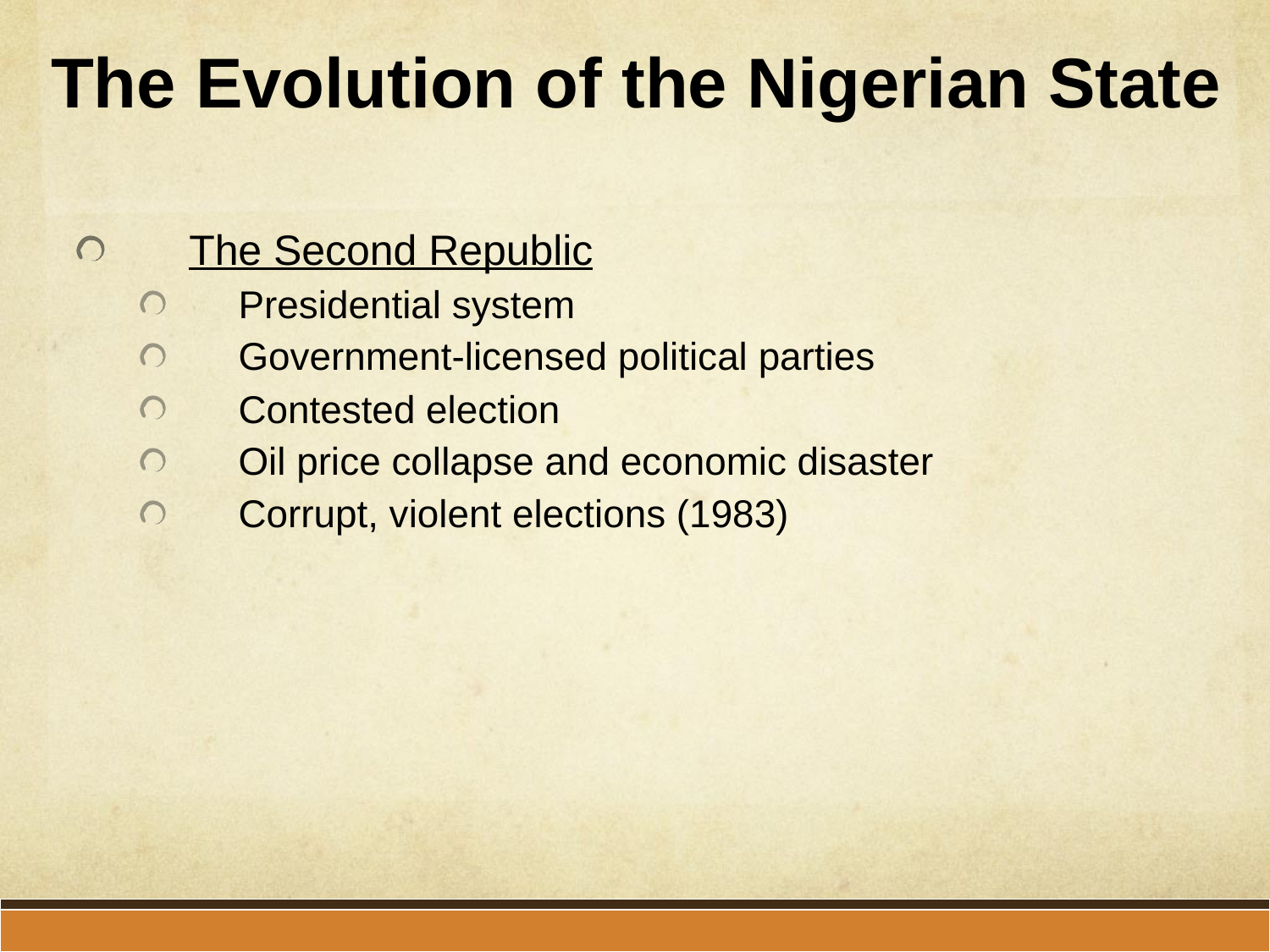

# The Evolution of the Nigerian State
The Second Republic
Presidential system
Government-licensed political parties
Contested election
Oil price collapse and economic disaster
Corrupt, violent elections (1983)